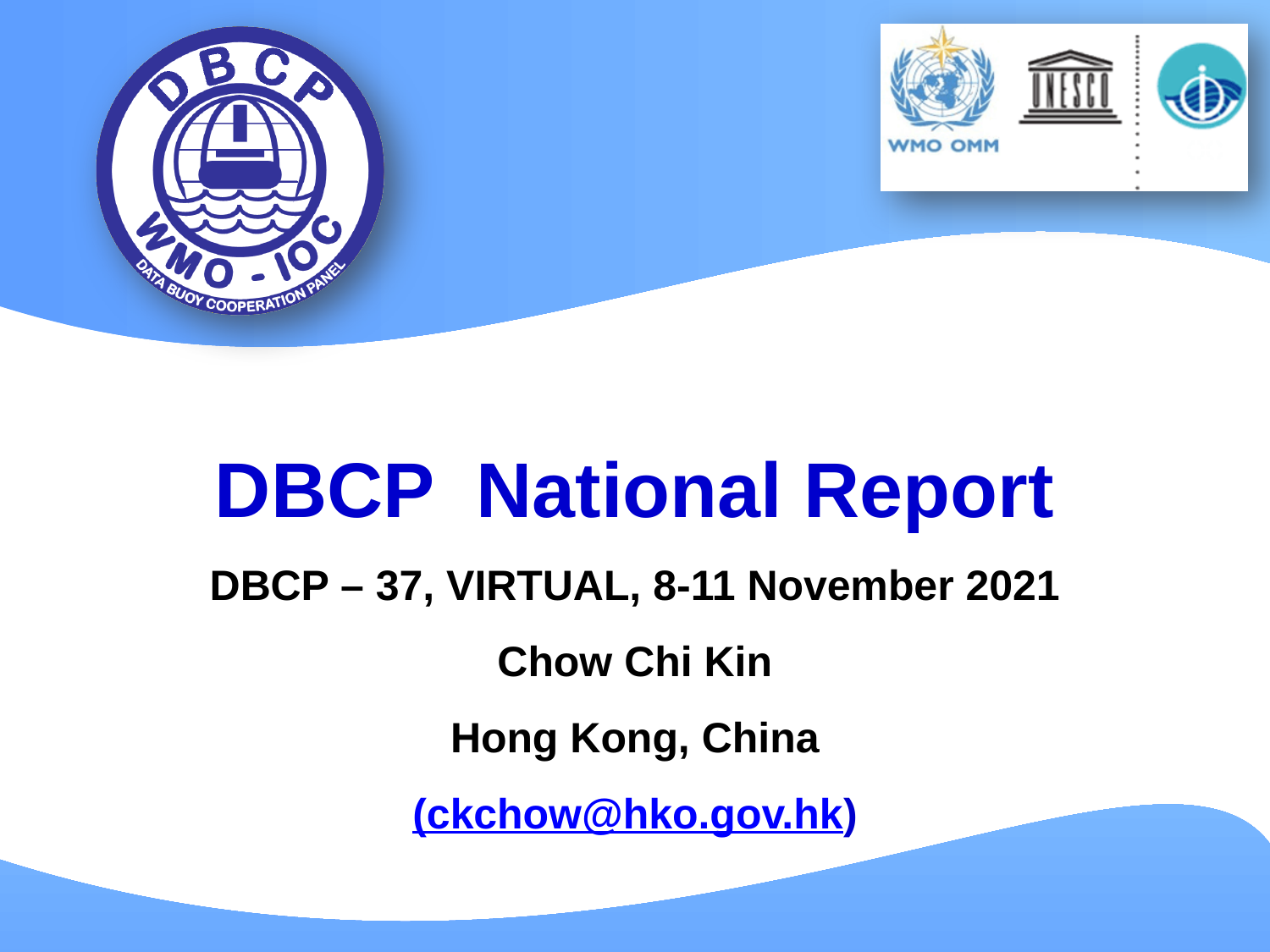

DBCP  National Report
DBCP – 37, VIRTUAL, 8-11 November 2021
Chow Chi Kin
Hong Kong, China
(ckchow@hko.gov.hk)